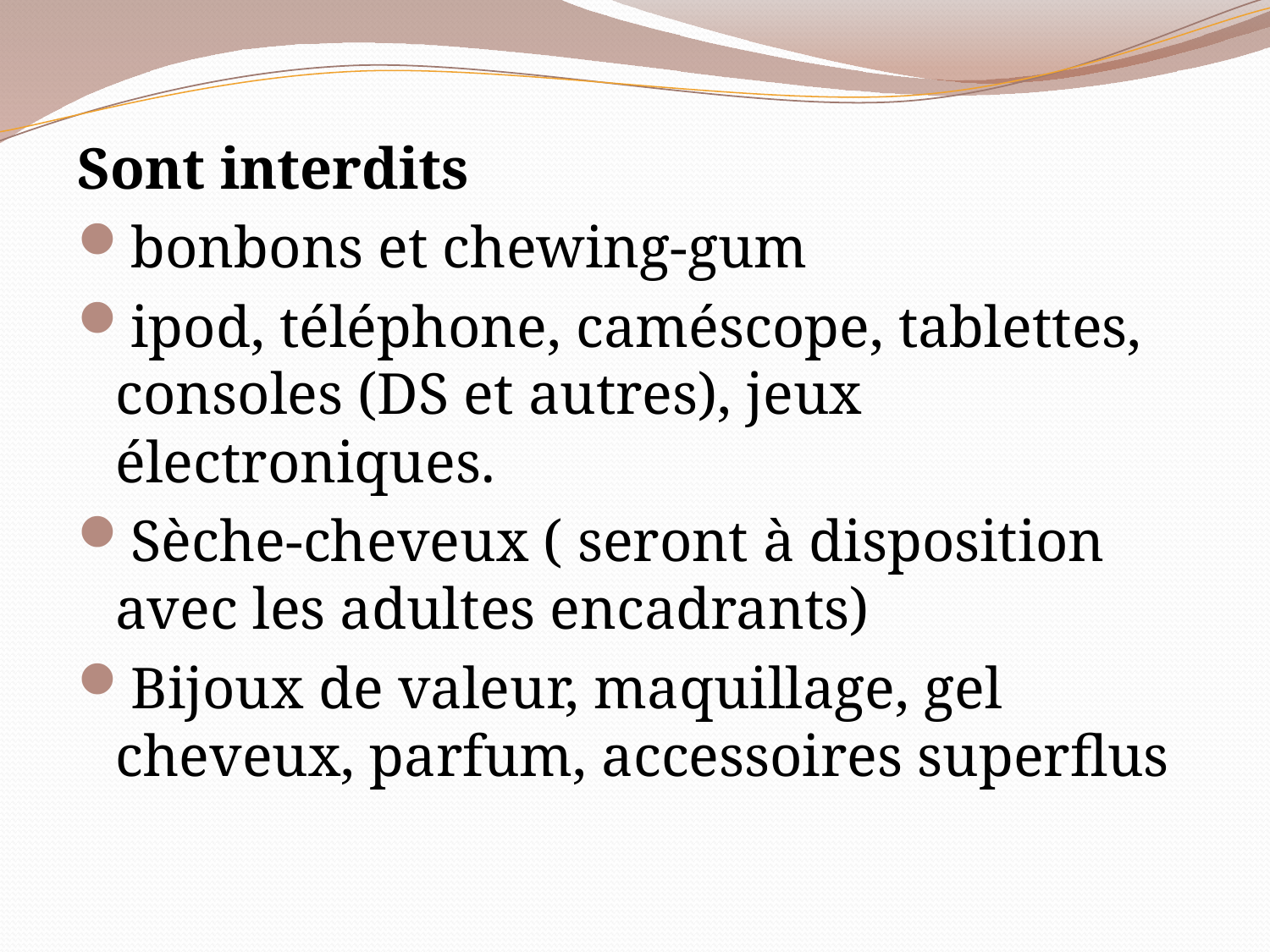

Sont interdits
bonbons et chewing-gum
ipod, téléphone, caméscope, tablettes, consoles (DS et autres), jeux électroniques.
Sèche-cheveux ( seront à disposition avec les adultes encadrants)
Bijoux de valeur, maquillage, gel cheveux, parfum, accessoires superflus